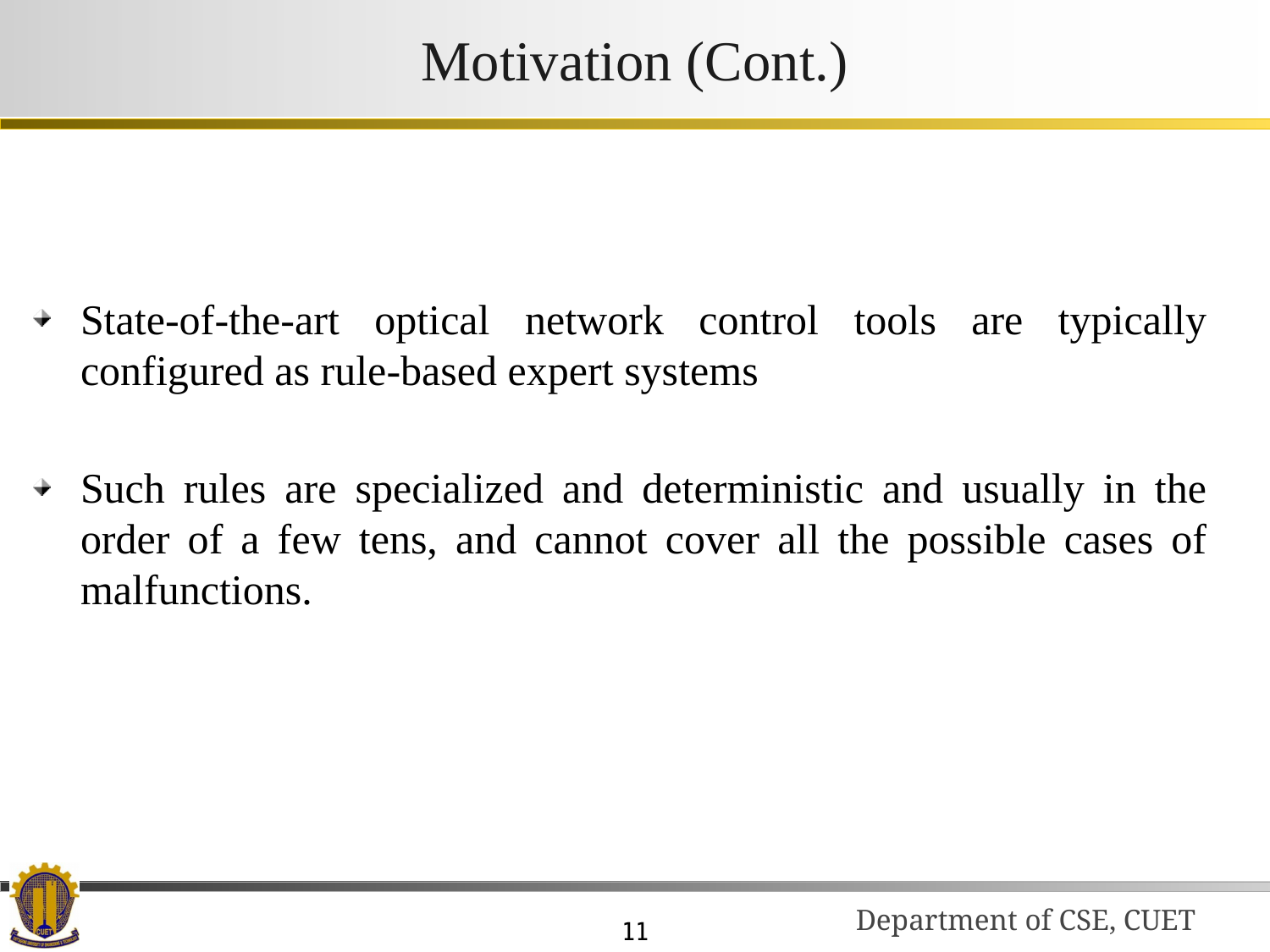

# Motivation (Cont.)
State-of-the-art optical network control tools are typically configured as rule-based expert systems

Such rules are specialized and deterministic and usually in the order of a few tens, and cannot cover all the possible cases of malfunctions.